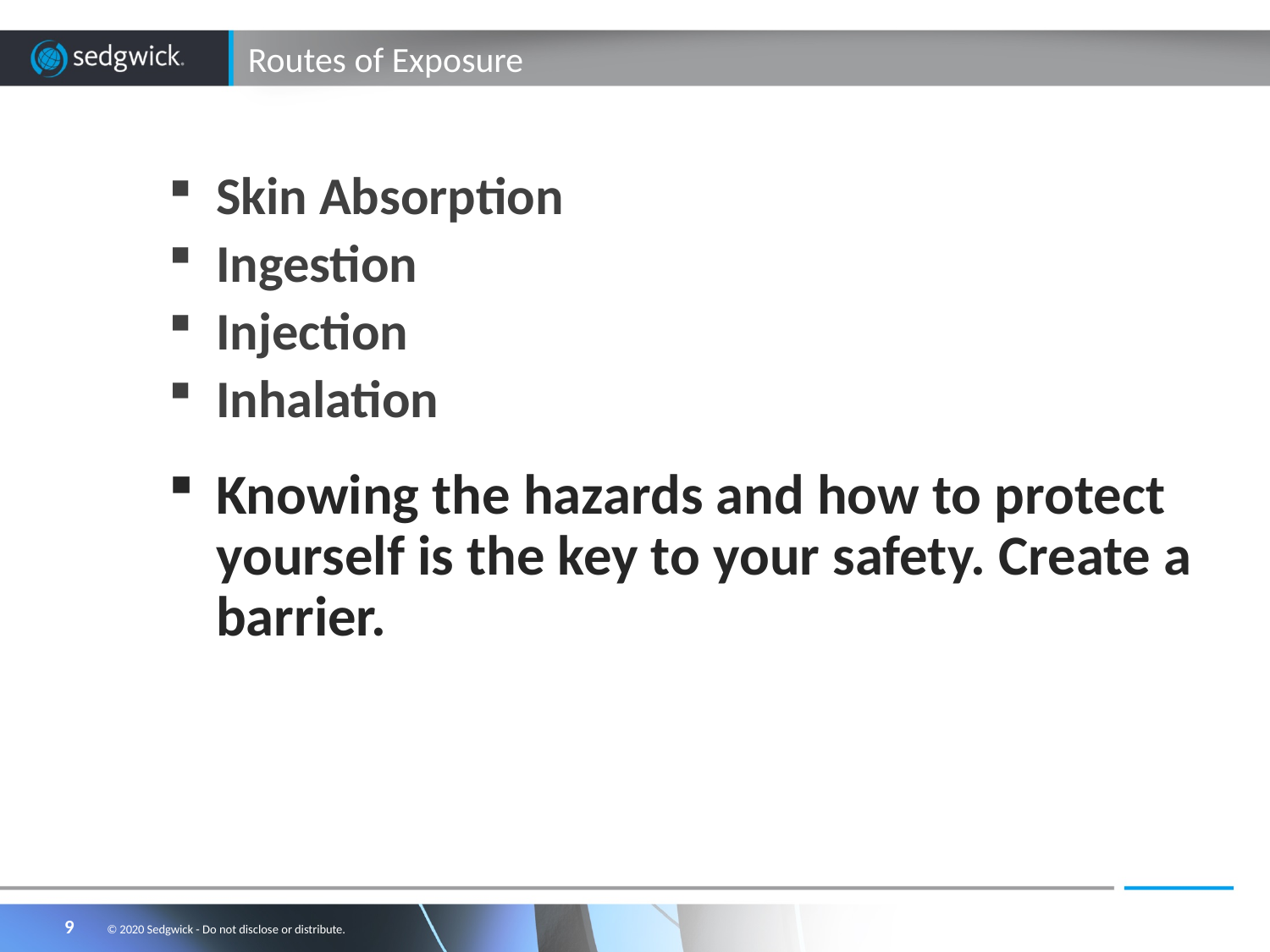

# Routes of Exposure
Skin Absorption
Ingestion
Injection
Inhalation

Knowing the hazards and how to protect yourself is the key to your safety. Create a barrier.